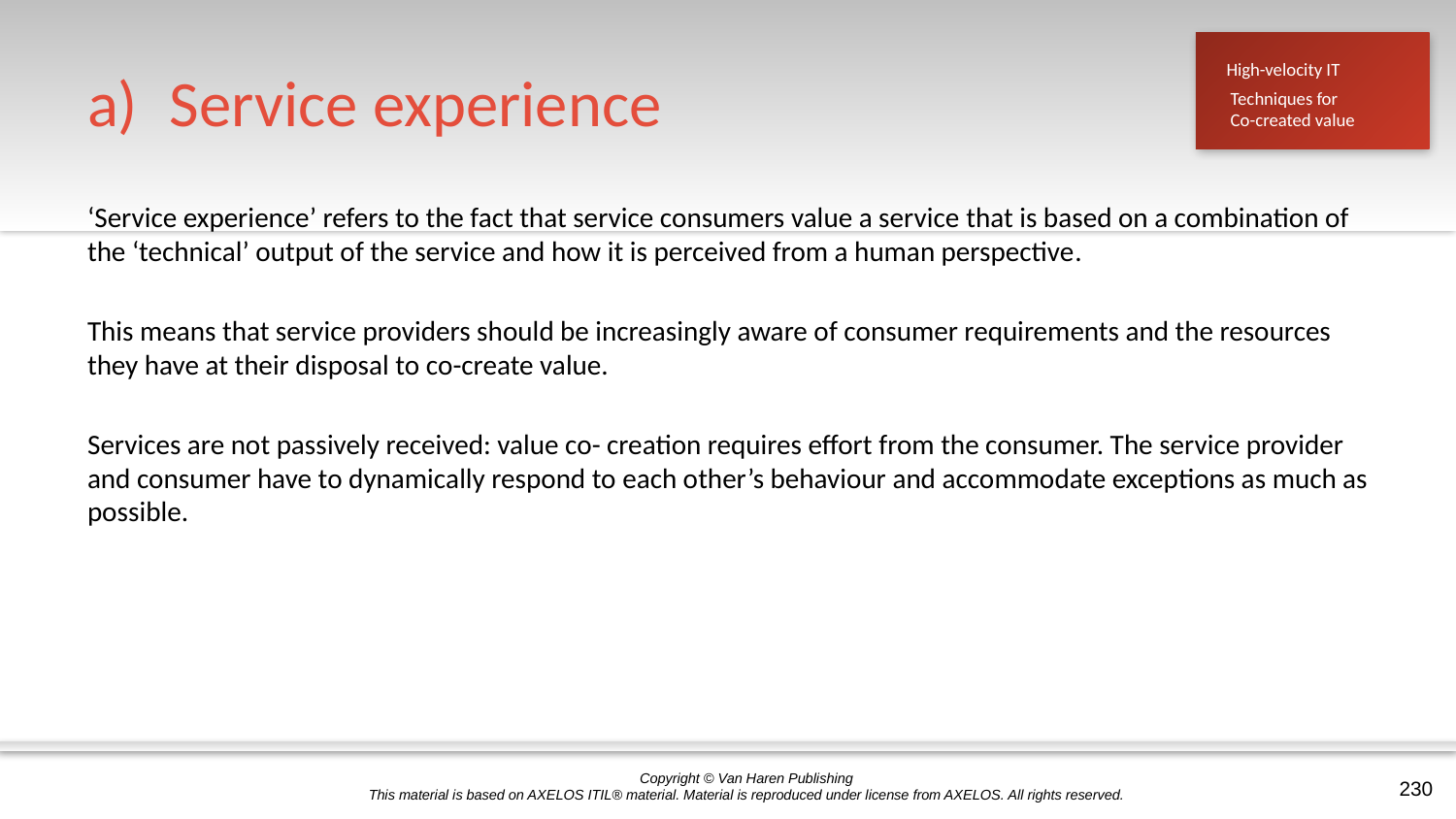

# Service experience
High-velocity IT
Techniques for
Co-created value
‘Service experience’ refers to the fact that service consumers value a service that is based on a combination of the ‘technical’ output of the service and how it is perceived from a human perspective.

This means that service providers should be increasingly aware of consumer requirements and the resources they have at their disposal to co-create value.

Services are not passively received: value co- creation requires effort from the consumer. The service provider and consumer have to dynamically respond to each other’s behaviour and accommodate exceptions as much as possible.